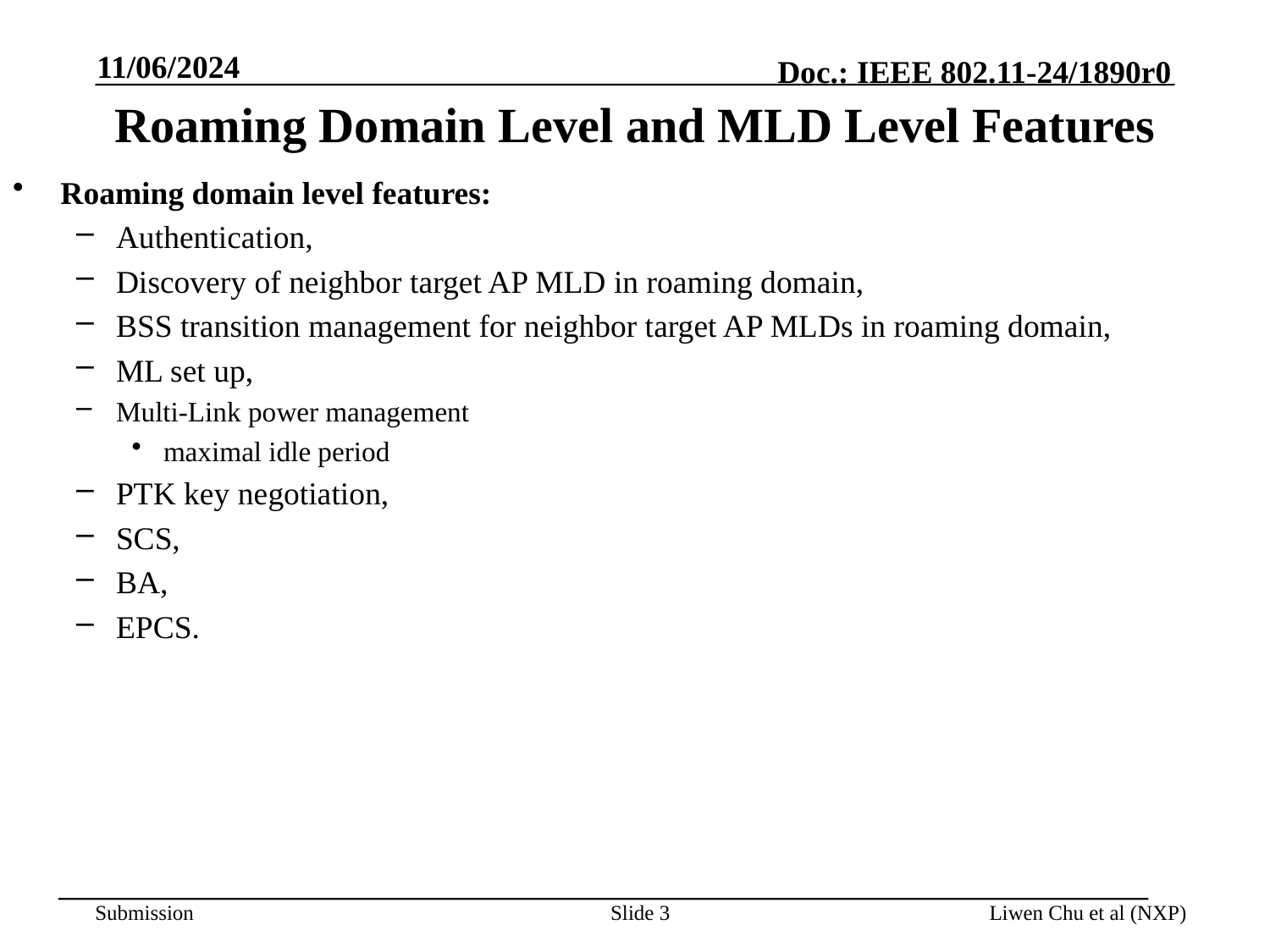

11/06/2024
# Roaming Domain Level and MLD Level Features
Roaming domain level features:
Authentication,
Discovery of neighbor target AP MLD in roaming domain,
BSS transition management for neighbor target AP MLDs in roaming domain,
ML set up,
Multi-Link power management
maximal idle period
PTK key negotiation,
SCS,
BA,
EPCS.

Slide 3
Liwen Chu et al (NXP)